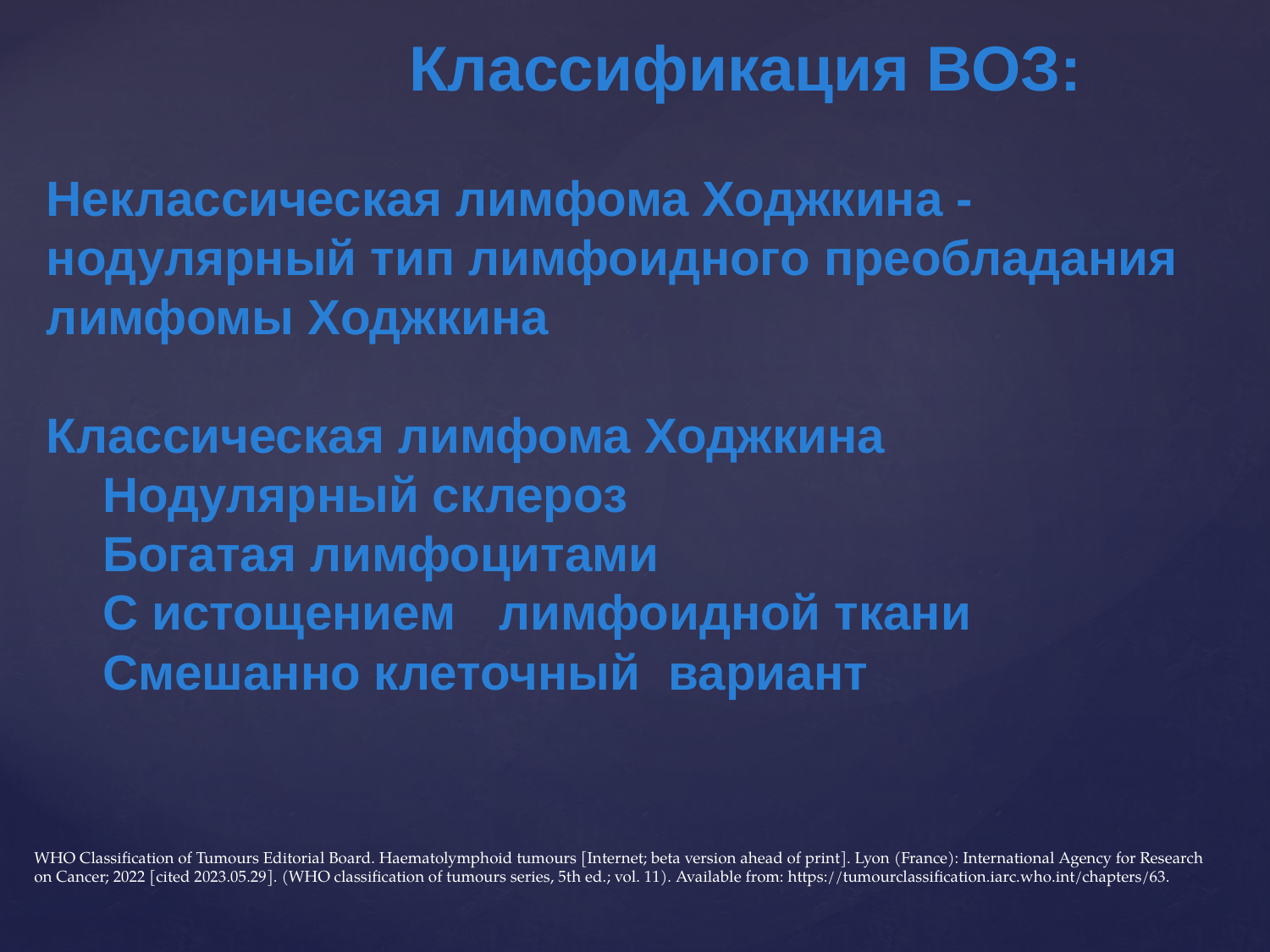

Классификация ВОЗ:

Неклассическая лимфома Ходжкина - нодулярный тип лимфоидного преобладания лимфомы Ходжкина

Классическая лимфома Ходжкина
	Нодулярный склероз
	Богатая лимфоцитами
	С истощением 	лимфоидной ткани
	Смешанно клеточный 	вариант
WHO Classification of Tumours Editorial Board. Haematolymphoid tumours [Internet; beta version ahead of print]. Lyon (France): International Agency for Research on Cancer; 2022 [cited 2023.05.29]. (WHO classification of tumours series, 5th ed.; vol. 11). Available from: https://tumourclassification.iarc.who.int/chapters/63.